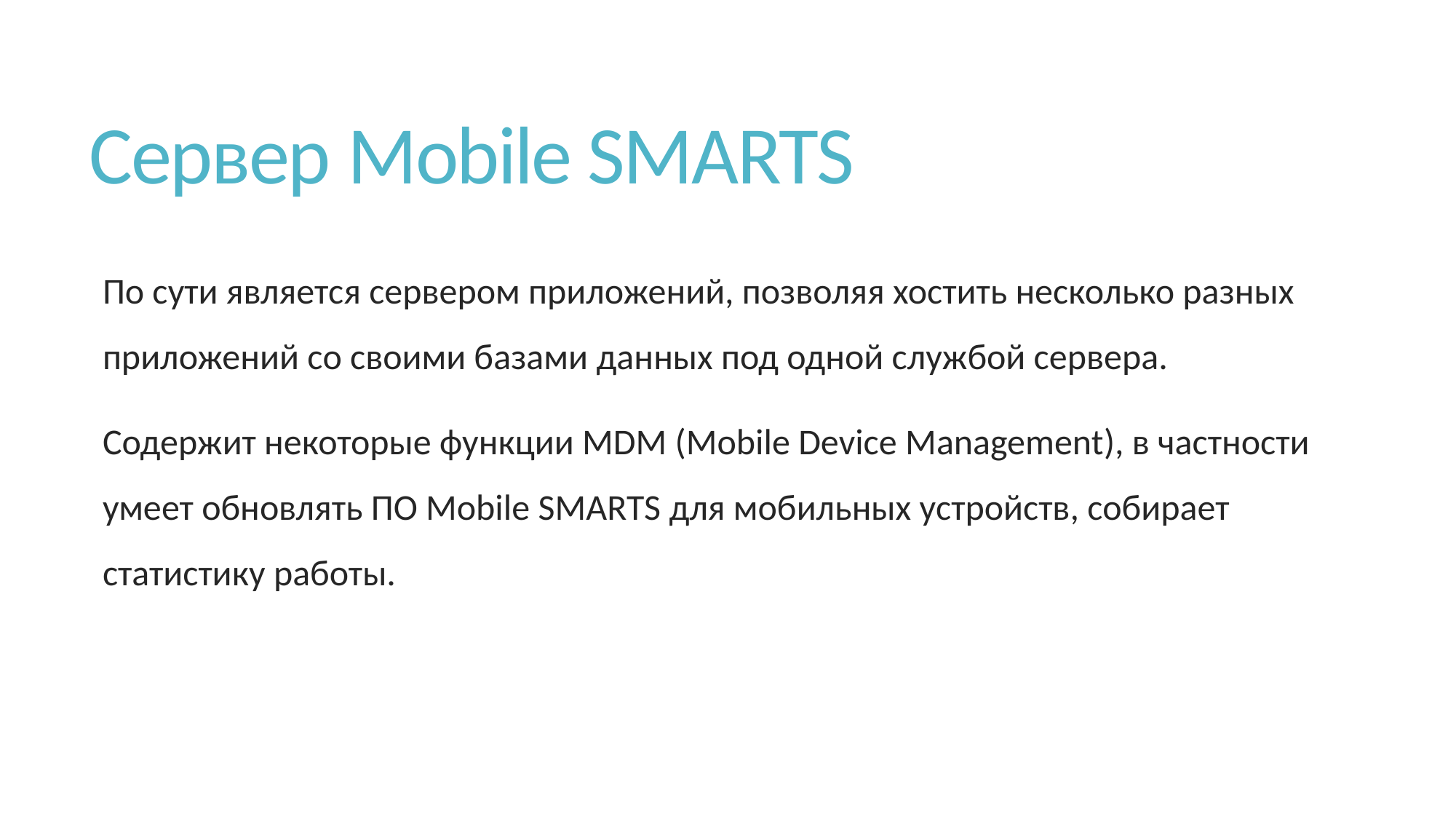

# Сервер Mobile SMARTS
По сути является сервером приложений, позволяя хостить несколько разных приложений со своими базами данных под одной службой сервера.
Содержит некоторые функции MDM (Mobile Device Management), в частности умеет обновлять ПО Mobile SMARTS для мобильных устройств, собирает статистику работы.